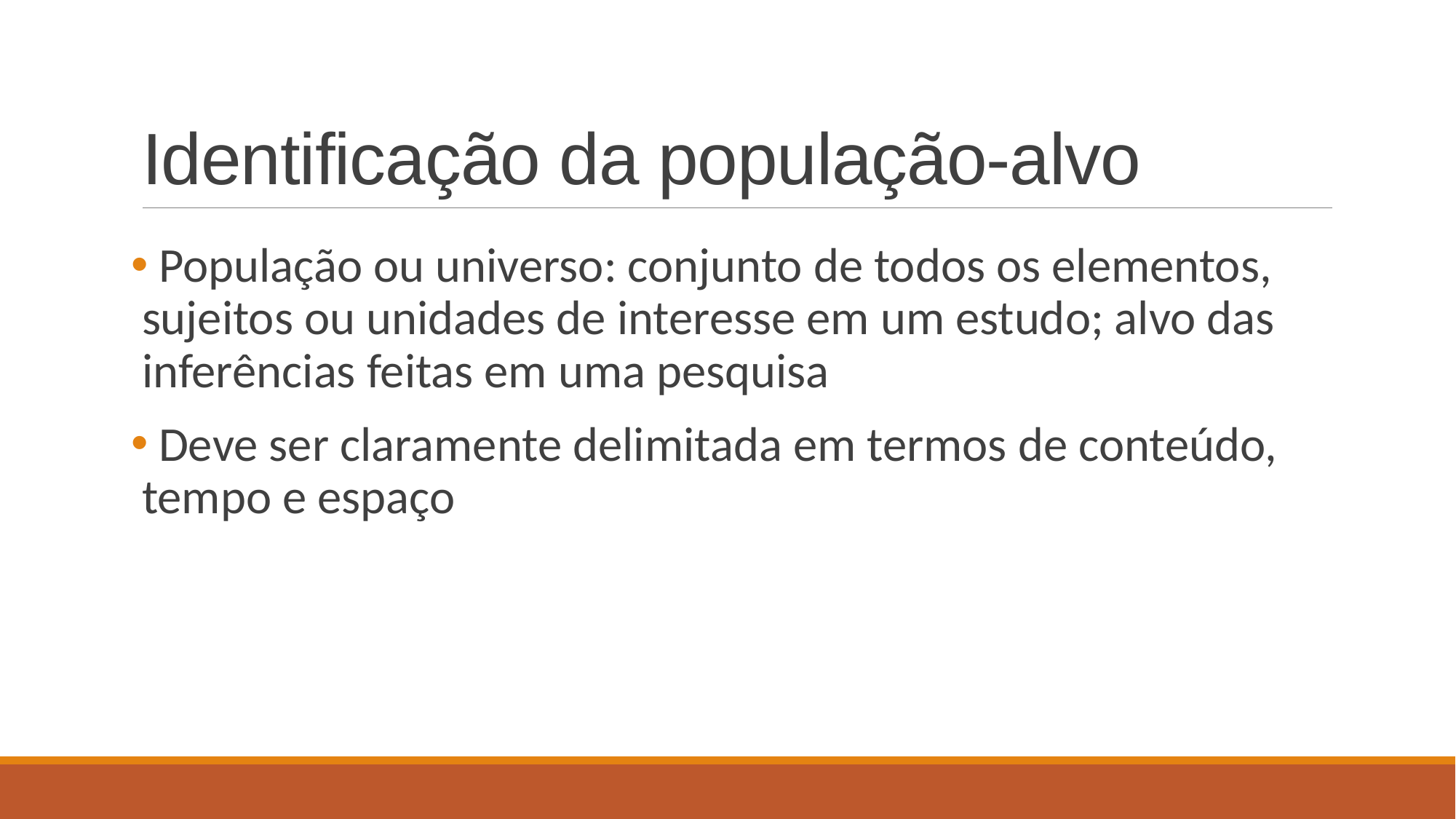

# Identificação da população-alvo
 População ou universo: conjunto de todos os elementos, sujeitos ou unidades de interesse em um estudo; alvo das inferências feitas em uma pesquisa
 Deve ser claramente delimitada em termos de conteúdo, tempo e espaço